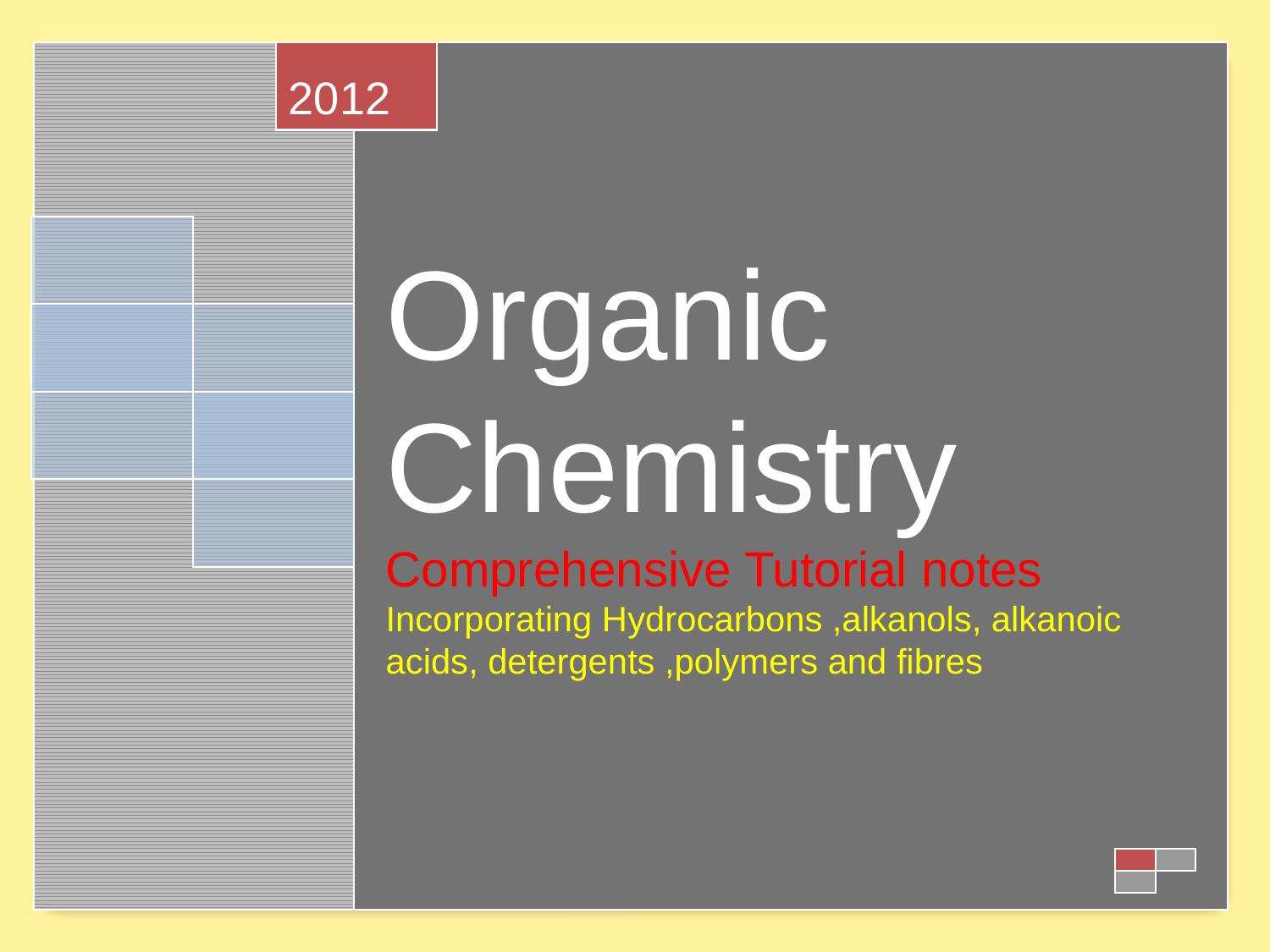

2012
Organic Chemistry
Comprehensive Tutorial notes
Incorporating Hydrocarbons ,alkanols, alkanoic acids, detergents ,polymers and fibres